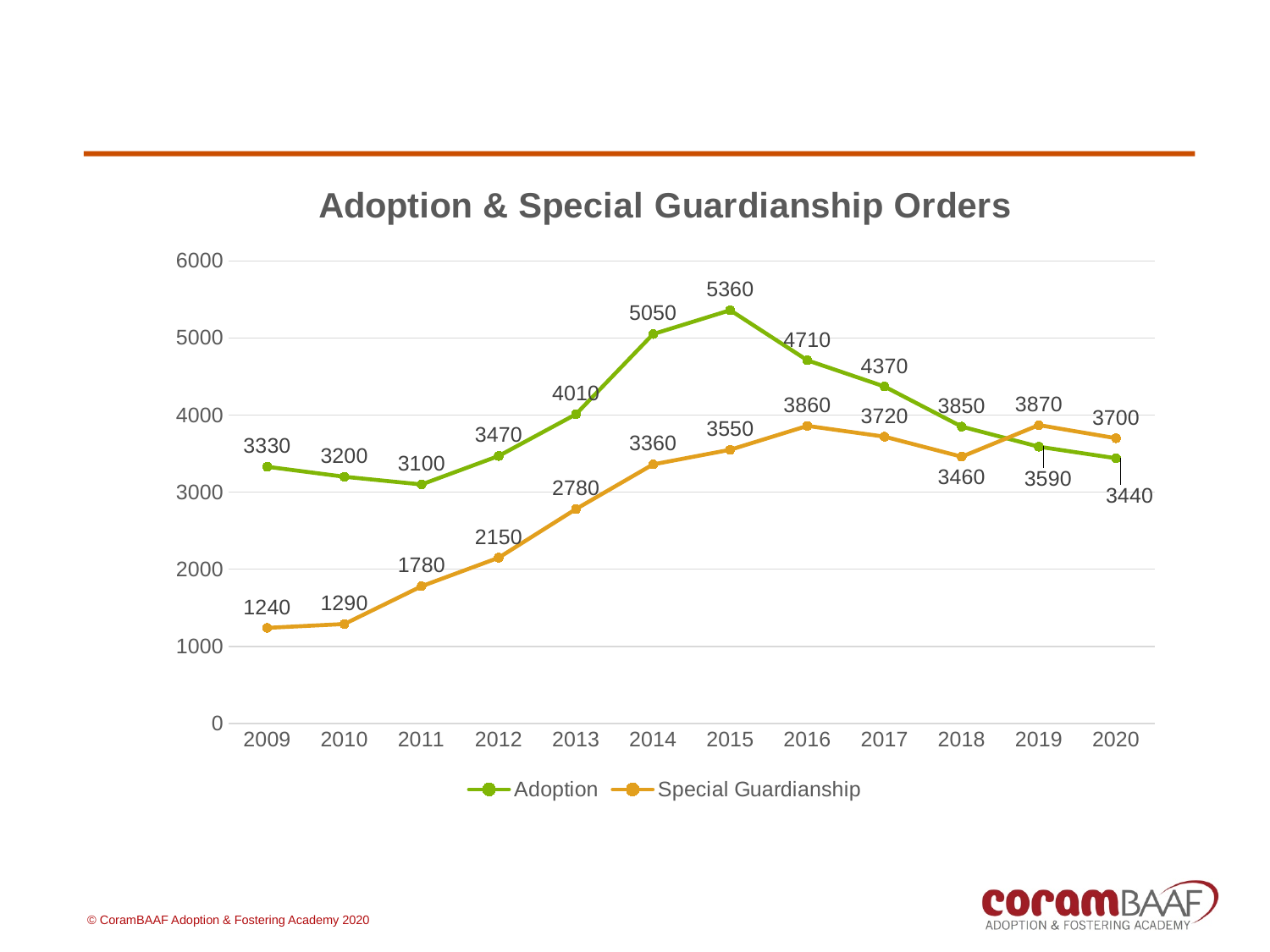

### Chart: Adoption & Special Guardianship Orders

| Category | Adoption | Special Guardianship |
|---|---|---|
| 2009 | 3330.0 | 1240.0 |
| 2010 | 3200.0 | 1290.0 |
| 2011 | 3100.0 | 1780.0 |
| 2012 | 3470.0 | 2150.0 |
| 2013 | 4010.0 | 2780.0 |
| 2014 | 5050.0 | 3360.0 |
| 2015 | 5360.0 | 3550.0 |
| 2016 | 4710.0 | 3860.0 |
| 2017 | 4370.0 | 3720.0 |
| 2018 | 3850.0 | 3460.0 |
| 2019 | 3590.0 | 3870.0 |
| 2020 | 3440.0 | 3700.0 |
© CoramBAAF Adoption & Fostering Academy 2020